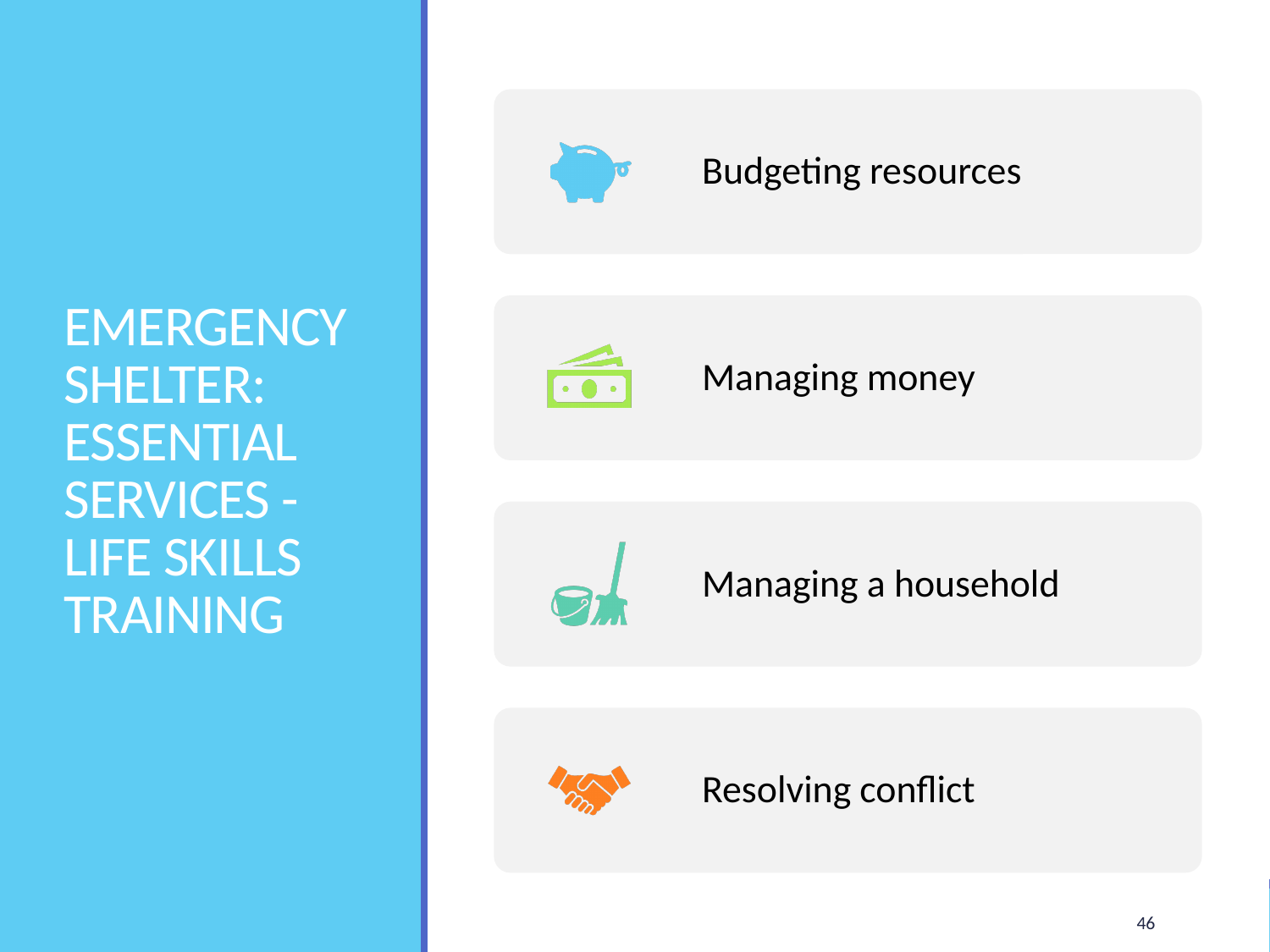

# EMERGENCY SHELTER: ESSENTIAL SERVICES - LIFE SKILLS TRAINING
Budgeting resources
Managing money
Managing a household
Resolving conflict
46